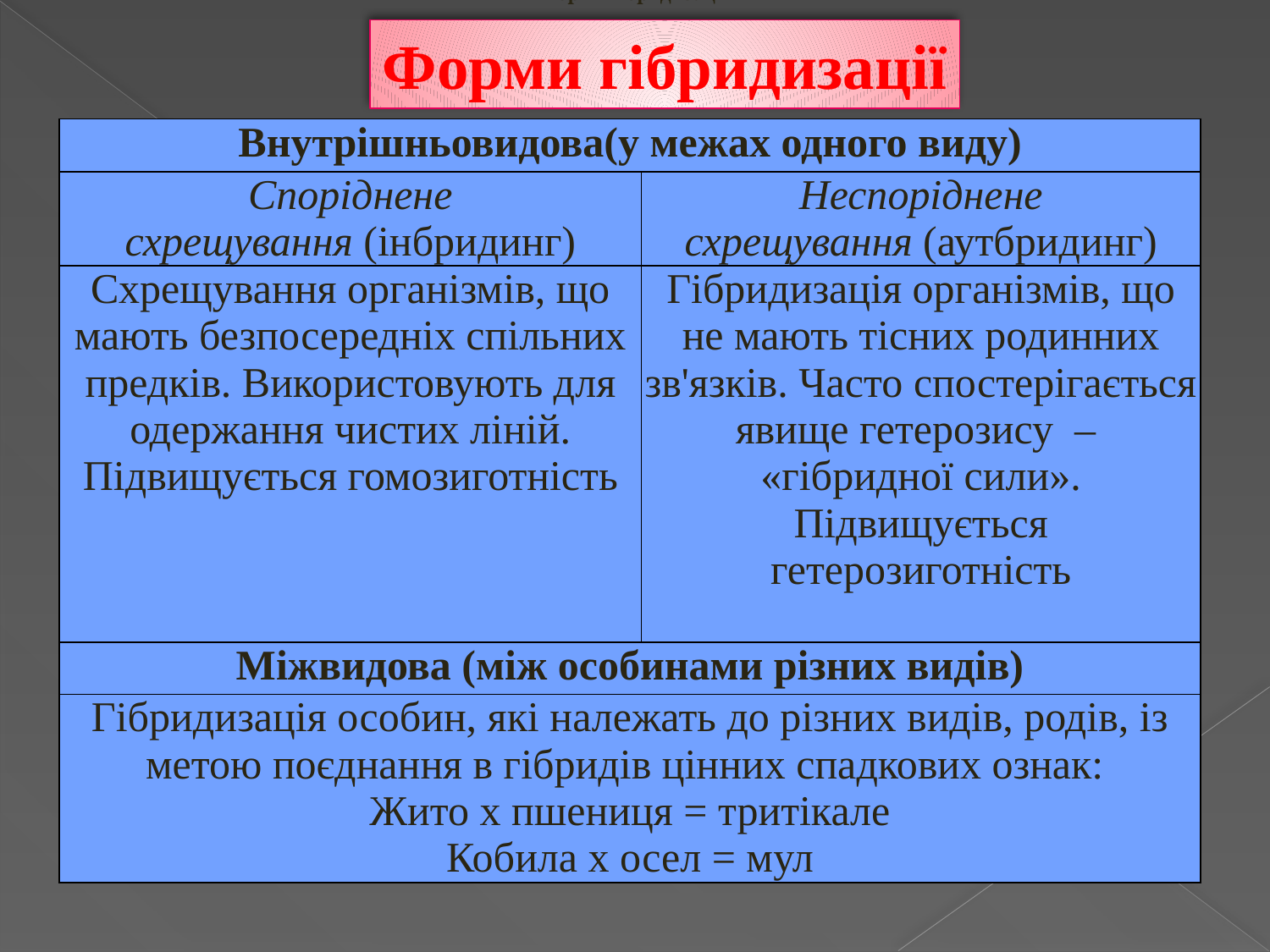

Форми гібридизації

Форми гібридизації
| Внутрішньовидова(у межах одного виду) |  |
| --- | --- |
| Споріднене схрещування (інбридинг) | Неспоріднене схрещування (аутбридинг) |
| Схрещування організмів, що мають безпосередніх спільних предків. Використовують для одержання чистих ліній. Підвищується гомозиготність | Гібридизація організмів, що не мають тісних родинних зв'язків. Часто спостерігається явище гетерозису  –  «гібридної сили». Підвищується гетерозиготність |
| Міжвидова (між особинами різних видів) |  |
| Гібридизація особин, які належать до різних видів, родів, із метою поєднання в гібридів цінних спадкових ознак: Жито х пшениця = тритікале Кобила х осел = мул |  |